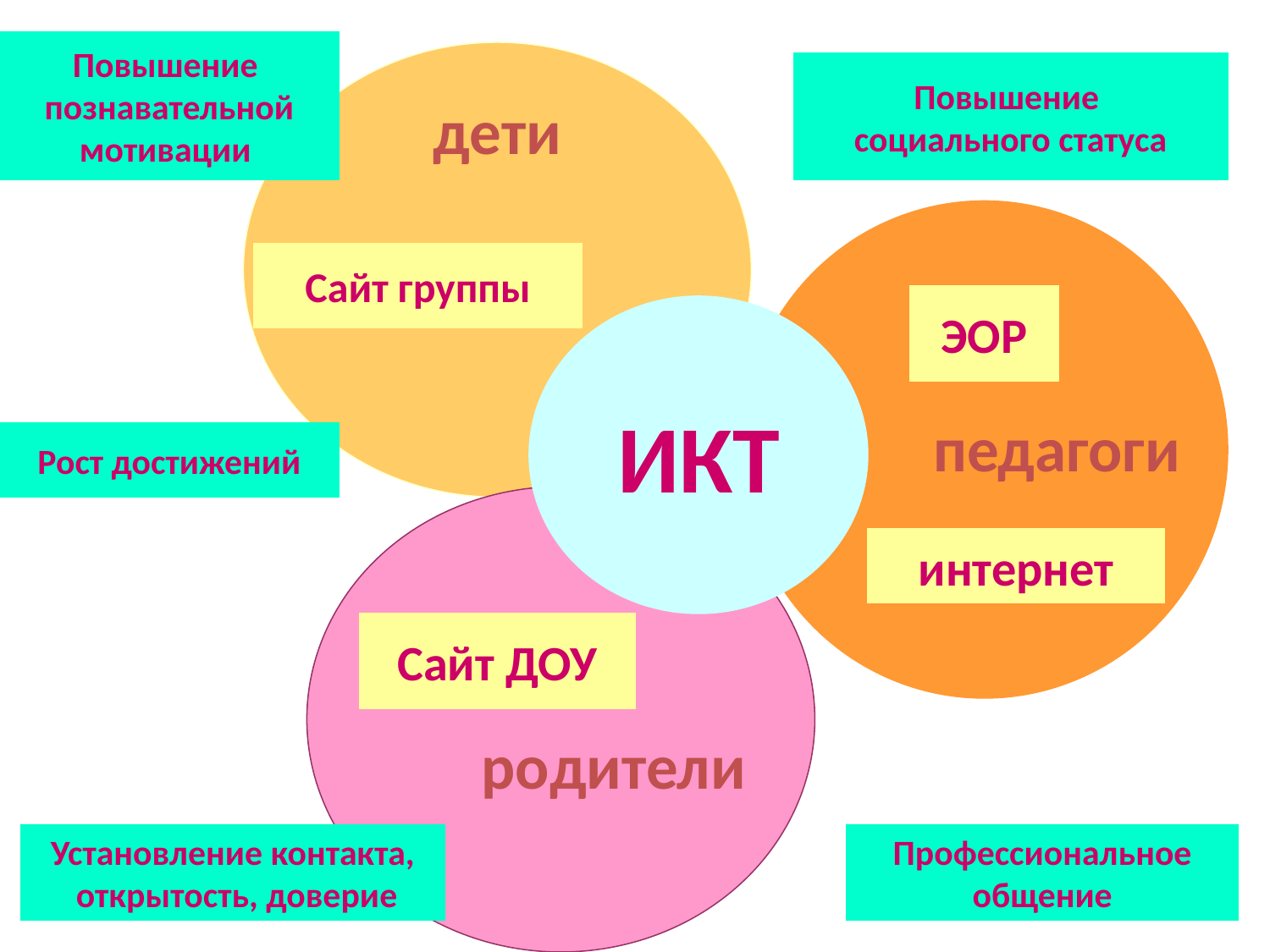

Повышение
познавательной
мотивации

Повышение
социального статуса
дети

Сайт группы
ЭОР

ИКТ
педагоги
Рост достижений

интернет
Сайт ДОУ
родители
Установление контакта,
 открытость, доверие
Профессиональное
общение